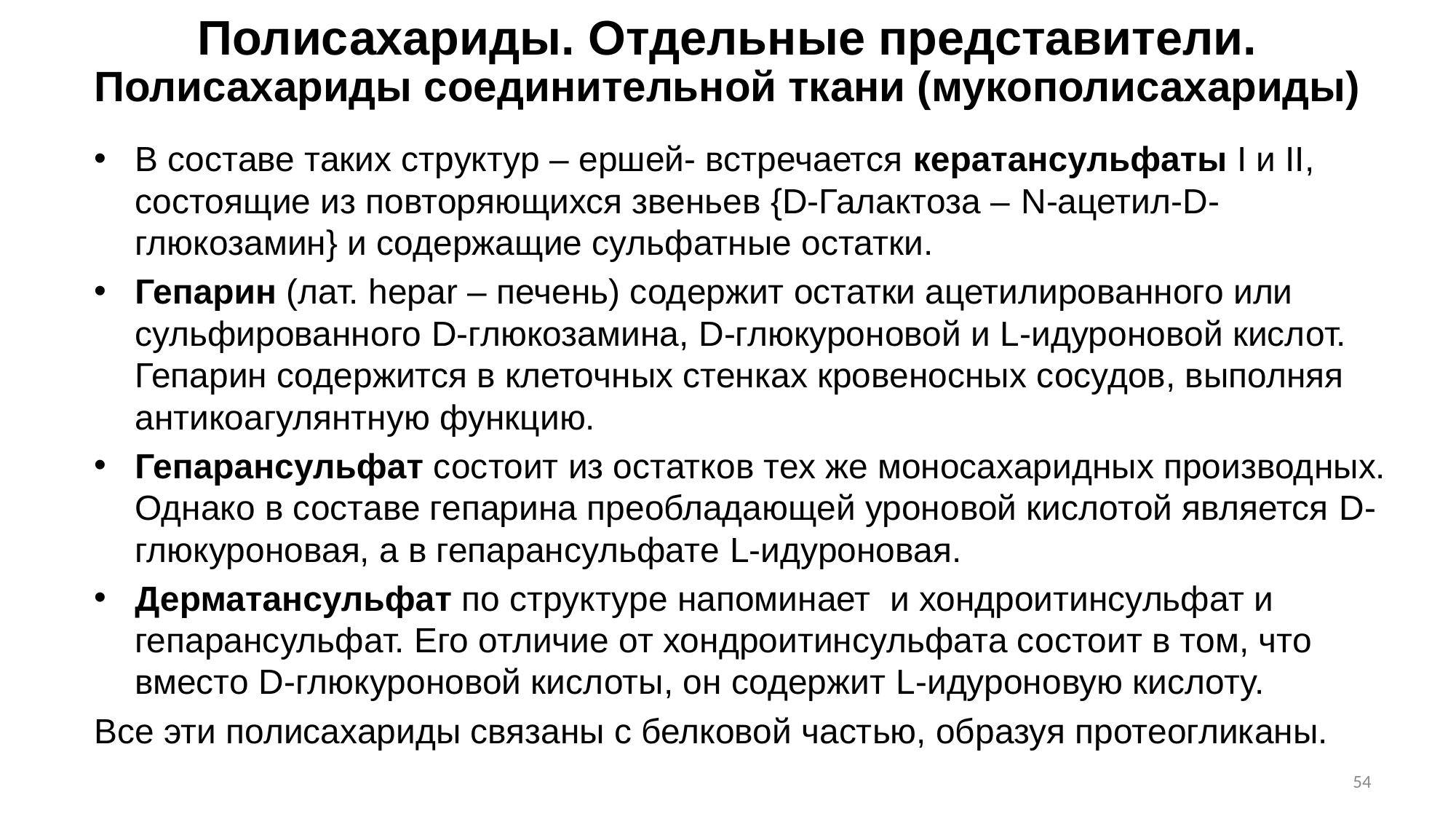

# Полисахариды. Отдельные представители. Полисахариды соединительной ткани (мукополисахариды)
В составе таких структур – ершей- встречается кератансульфаты I и II, состоящие из повторяющихся звеньев {D-Галактоза – N-ацетил-D-глюкозамин} и содержащие сульфатные остатки.
Гепарин (лат. hepar – печень) содержит остатки ацетилированного или сульфированного D-глюкозамина, D-глюкуроновой и L-идуроновой кислот. Гепарин содержится в клеточных стенках кровеносных сосудов, выполняя антикоагулянтную функцию.
Гепарансульфат состоит из остатков тех же моносахаридных производных. Однако в составе гепарина преобладающей уроновой кислотой является D-глюкуроновая, а в гепарансульфате L-идуроновая.
Дерматансульфат по структуре напоминает  и хондроитинсульфат и гепарансульфат. Его отличие от хондроитинсульфата состоит в том, что вместо D-глюкуроновой кислоты, он содержит L-идуроновую кислоту.
Все эти полисахариды связаны с белковой частью, образуя протеогликаны.

54